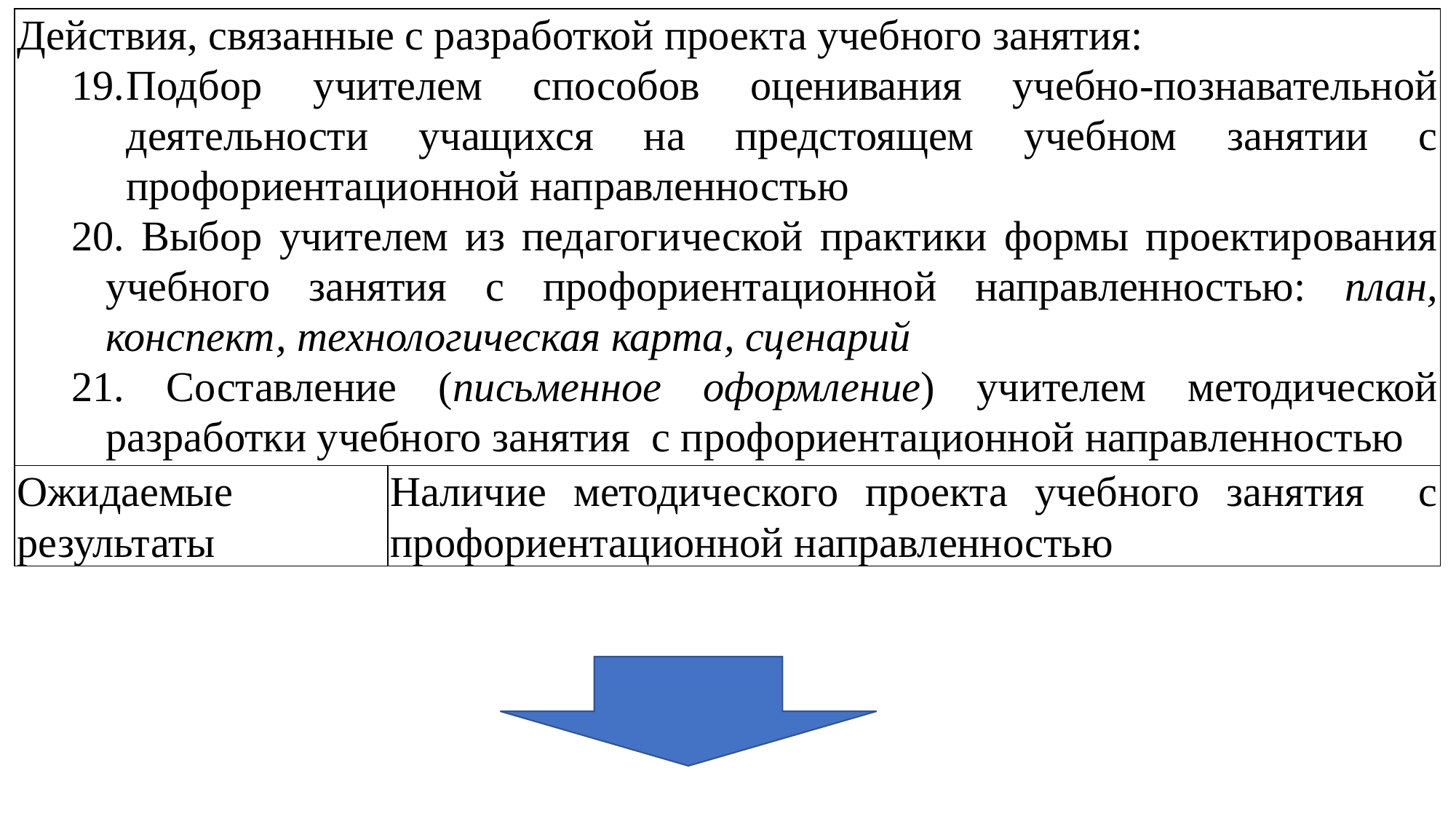

| Действия, связанные с разработкой проекта учебного занятия: Подбор учителем способов оценивания учебно-познавательной деятельности учащихся на предстоящем учебном занятии с профориентационной направленностью Выбор учителем из педагогической практики формы проектирования учебного занятия с профориентационной направленностью: план, конспект, технологическая карта, сценарий Составление (письменное оформление) учителем методической разработки учебного занятия с профориентационной направленностью |  |
| --- | --- |
| Ожидаемые результаты | Наличие методического проекта учебного занятия с профориентационной направленностью |